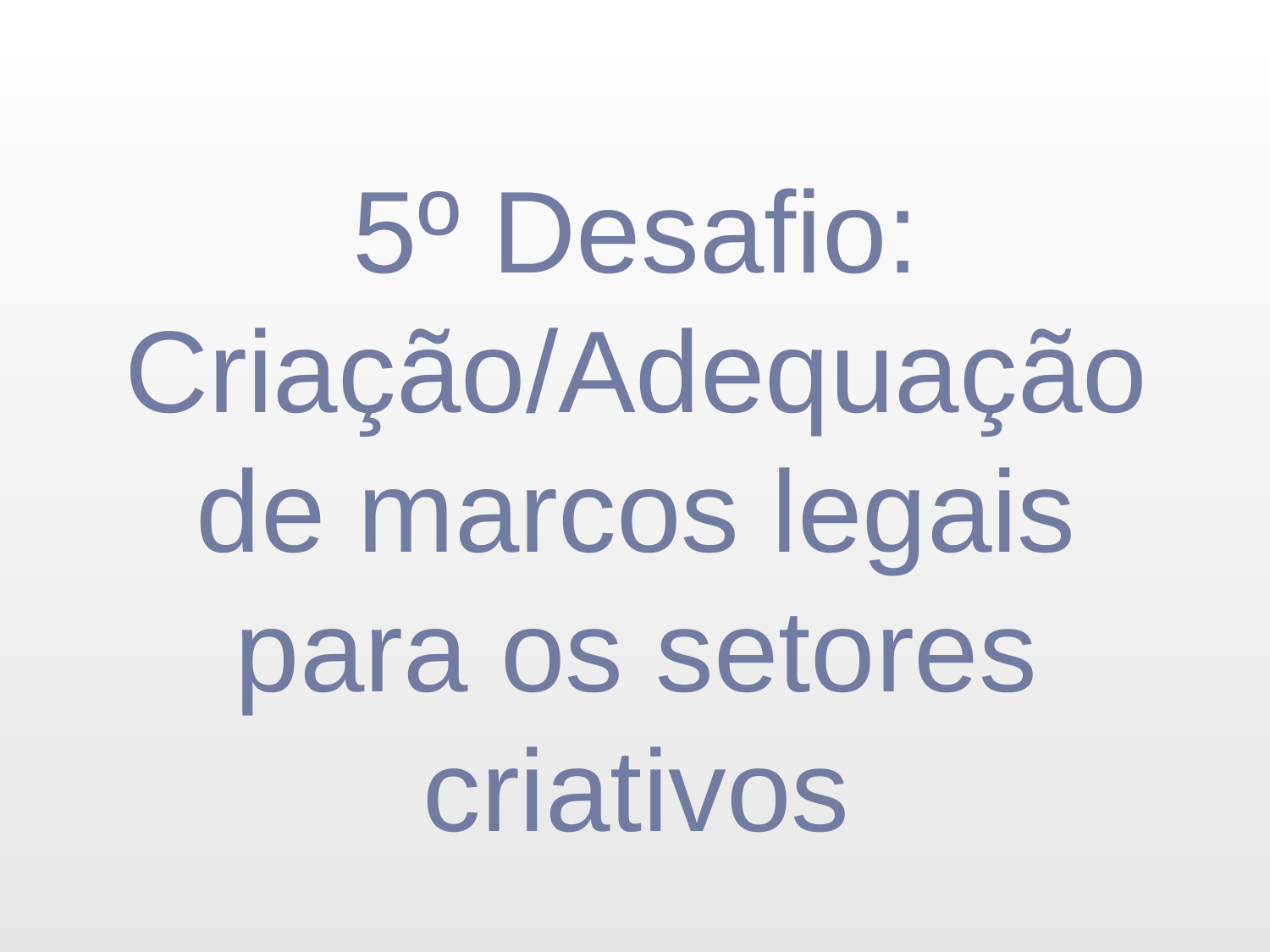

# 5º Desafio: Criação/Adequação de marcos legais para os setores criativos